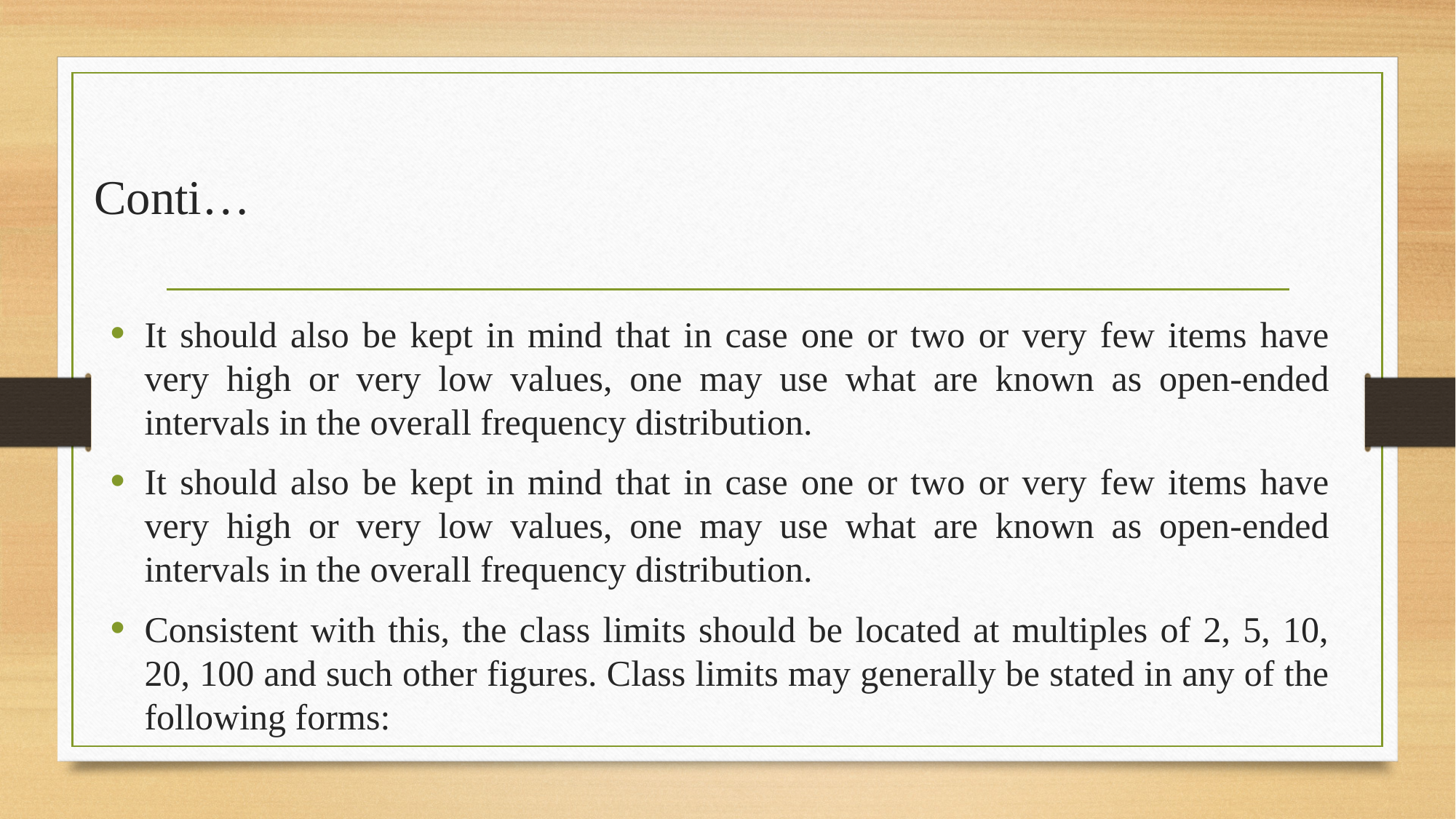

# Conti…
It should also be kept in mind that in case one or two or very few items have very high or very low values, one may use what are known as open-ended intervals in the overall frequency distribution.
It should also be kept in mind that in case one or two or very few items have very high or very low values, one may use what are known as open-ended intervals in the overall frequency distribution.
Consistent with this, the class limits should be located at multiples of 2, 5, 10, 20, 100 and such other figures. Class limits may generally be stated in any of the following forms: